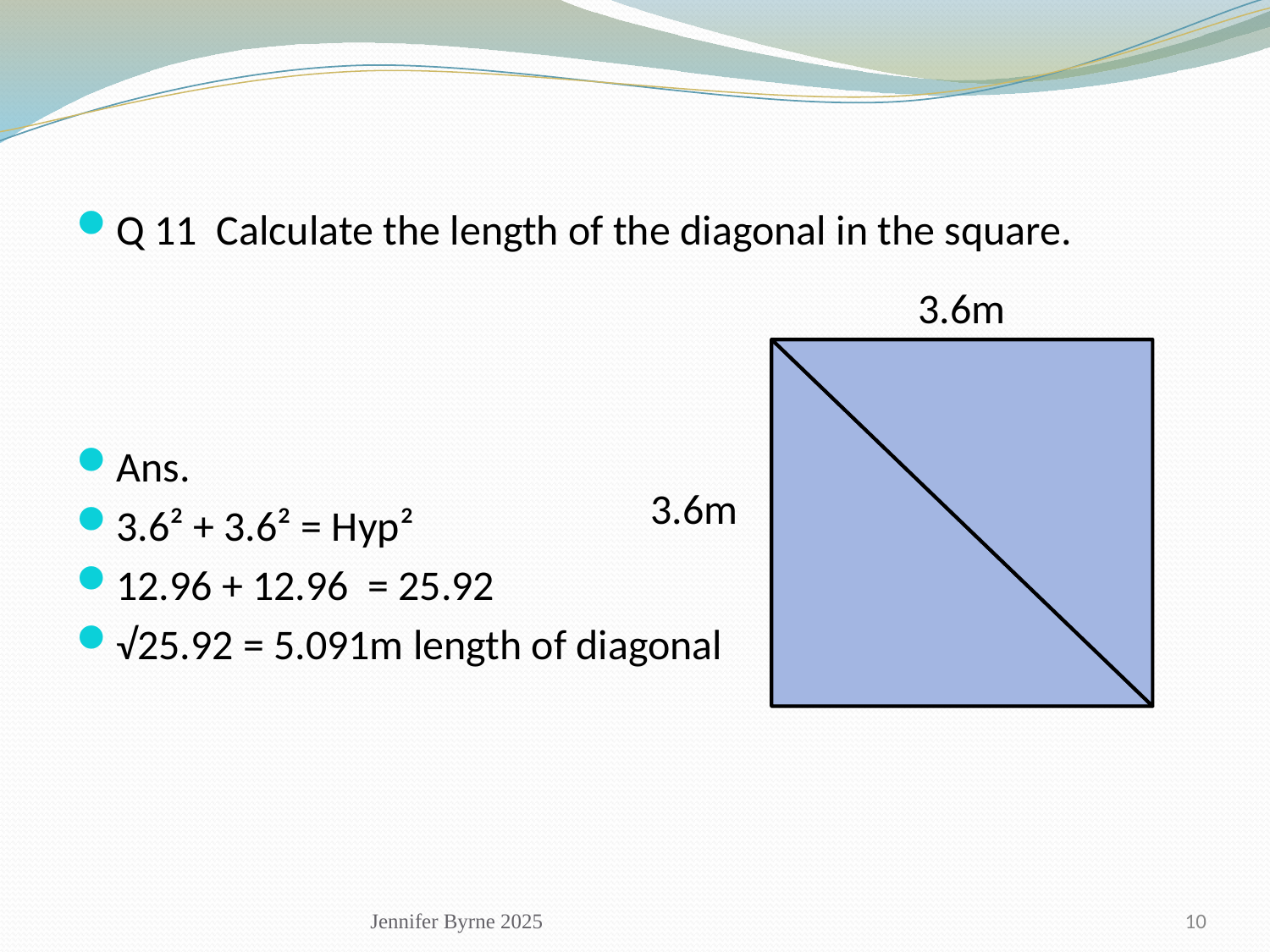

Q 11  Calculate the length of the diagonal in the square.

Ans.
3.6² + 3.6² = Hyp²
12.96 + 12.96  = 25.92
√25.92 = 5.091m length of diagonal

3.6m

3.6m
Jennifer Byrne 2025
10